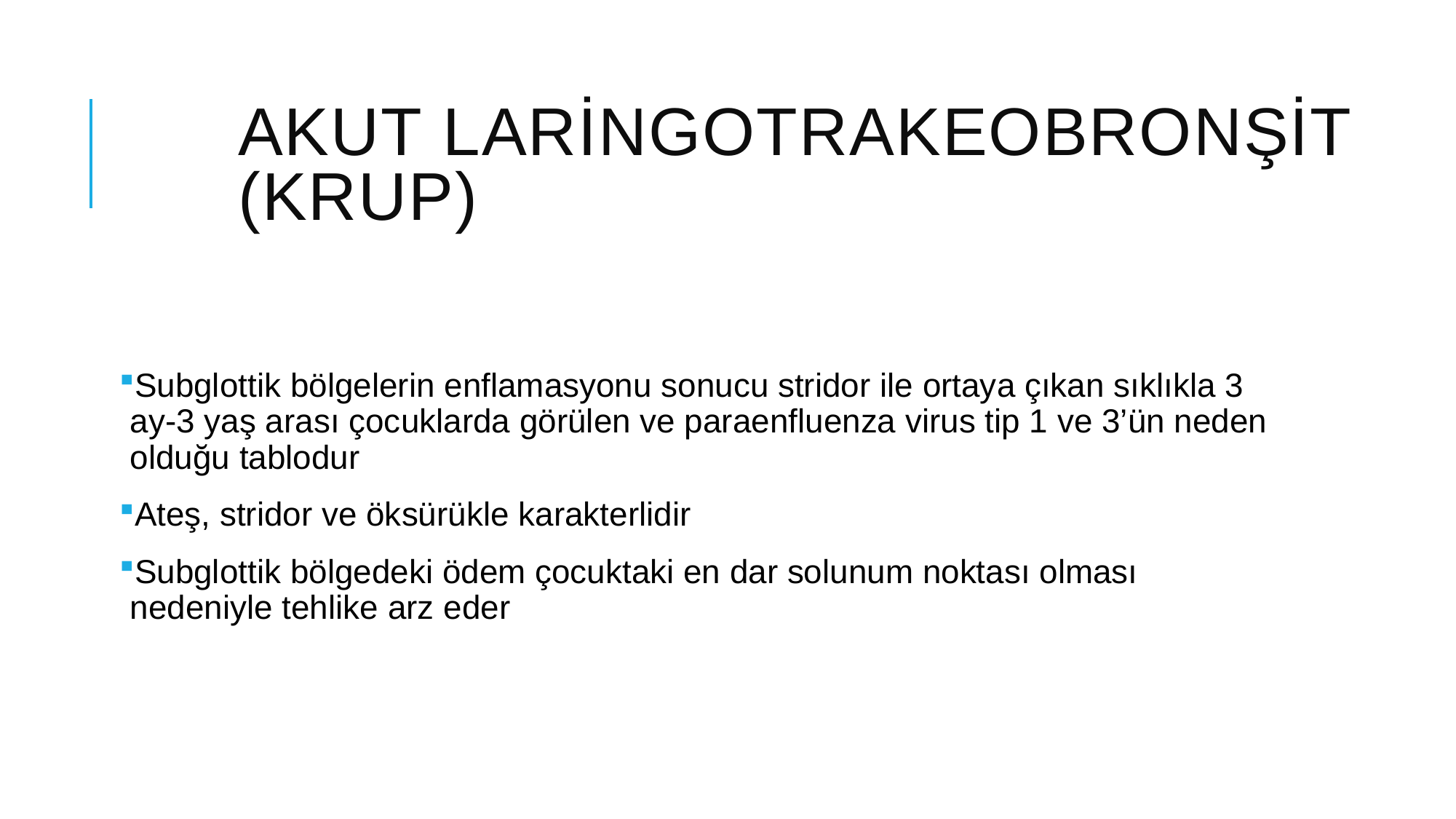

# AKUT LARİNGOTRAKEOBRONŞİT (KRUP)
Subglottik bölgelerin enflamasyonu sonucu stridor ile ortaya çıkan sıklıkla 3 ay-3 yaş arası çocuklarda görülen ve paraenfluenza virus tip 1 ve 3’ün neden olduğu tablodur
Ateş, stridor ve öksürükle karakterlidir
Subglottik bölgedeki ödem çocuktaki en dar solunum noktası olması nedeniyle tehlike arz eder